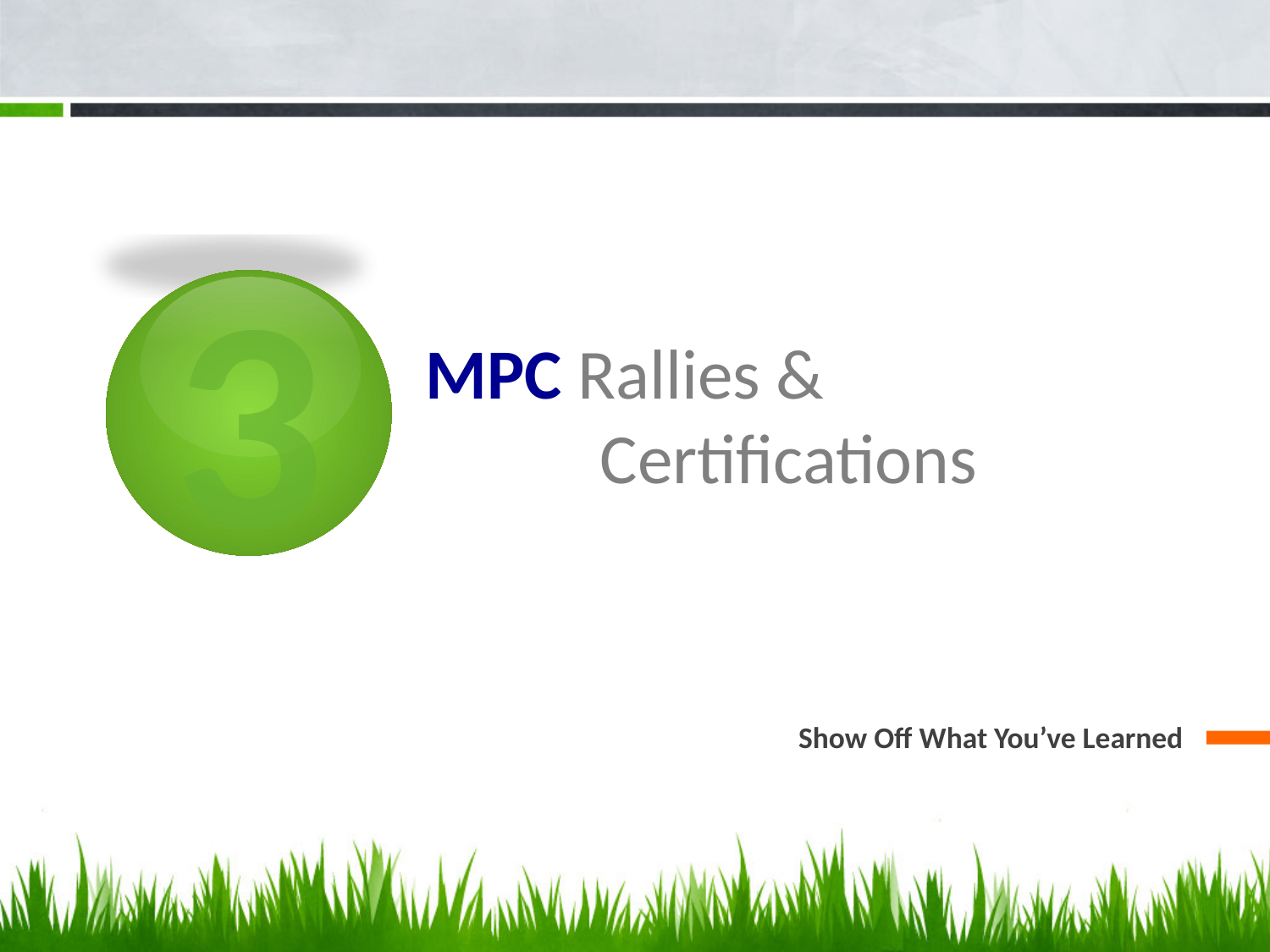

3

# MPC Rallies & 	  	  	  	   Certifications
Show Off What You’ve Learned